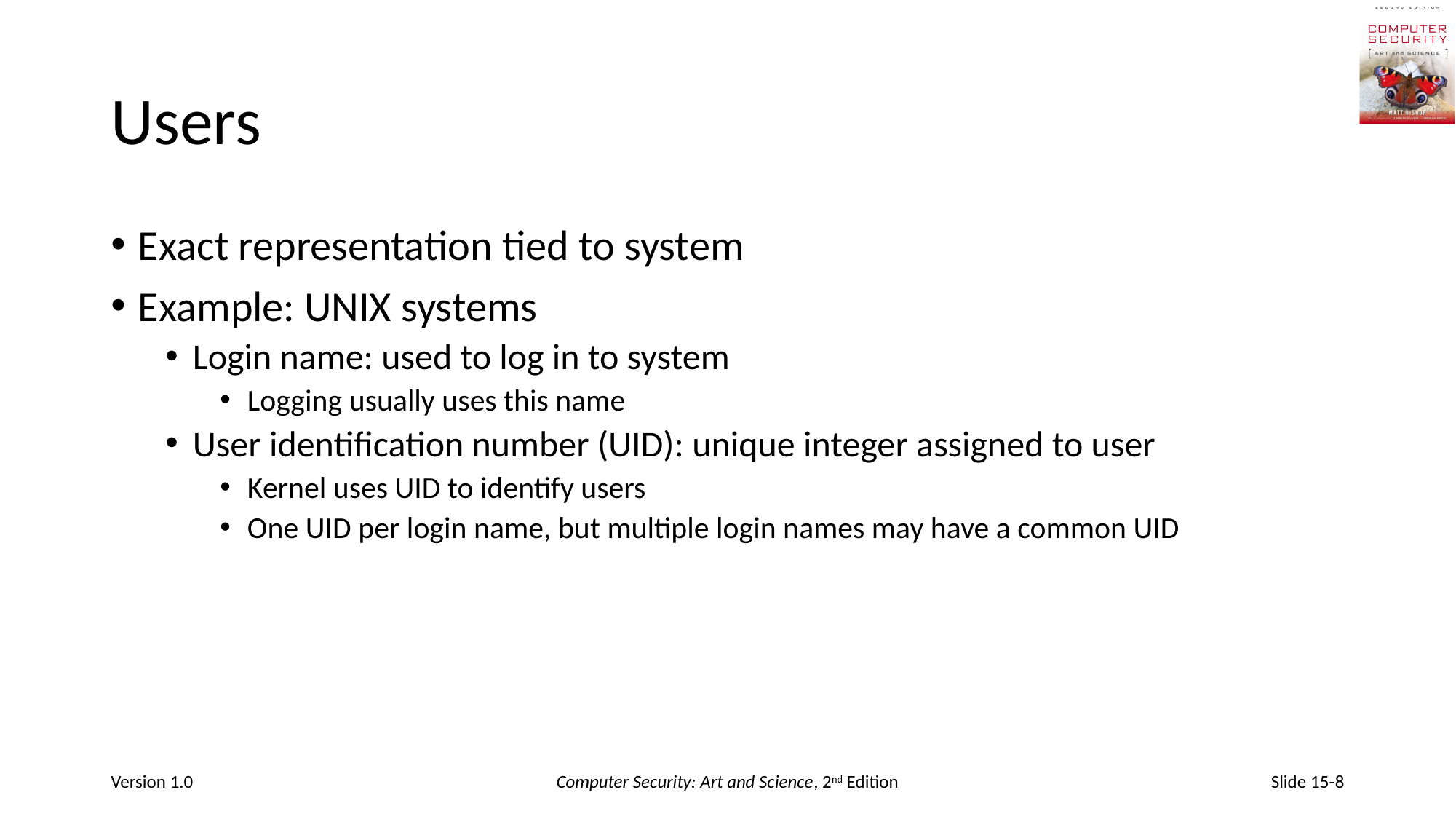

# Users
Exact representation tied to system
Example: UNIX systems
Login name: used to log in to system
Logging usually uses this name
User identification number (UID): unique integer assigned to user
Kernel uses UID to identify users
One UID per login name, but multiple login names may have a common UID
Version 1.0
Computer Security: Art and Science, 2nd Edition
Slide 15-8